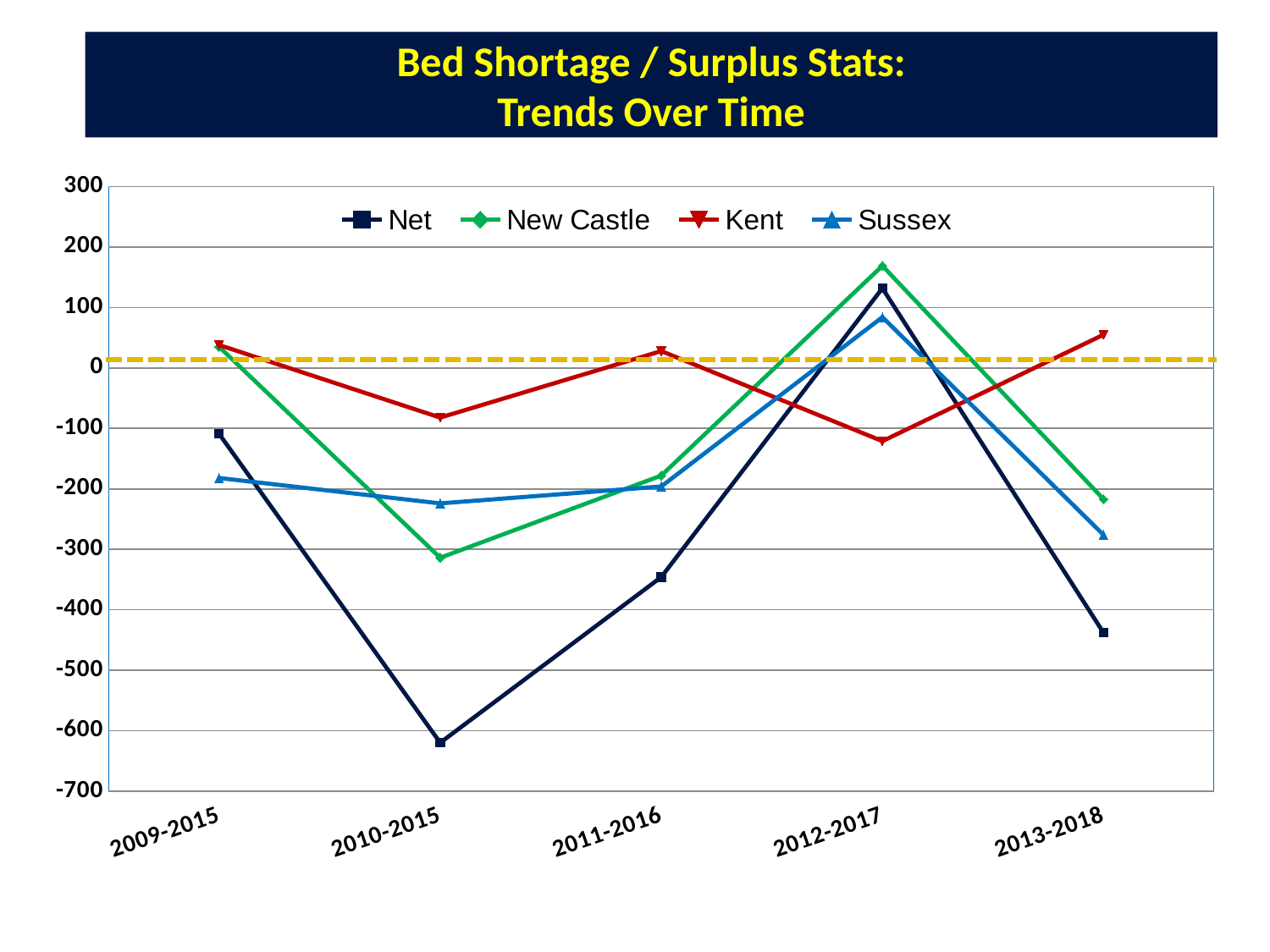

3
# Bed Shortage / Surplus Stats: Trends Over Time

### Chart

| Category | Net | New Castle | Kent | Sussex |
|---|---|---|---|---|
| 2009-2015 | -109.0 | 35.0 | 38.0 | -182.0 |
| 2010-2015 | -620.0 | -314.0 | -82.0 | -224.0 |
| 2011-2016 | -346.0 | -178.0 | 28.0 | -196.0 |
| 2012-2017 | 132.0 | 169.0 | -121.0 | 84.0 |
| 2013-2018 | -438.0 | -217.0 | 55.0 | -276.0 |